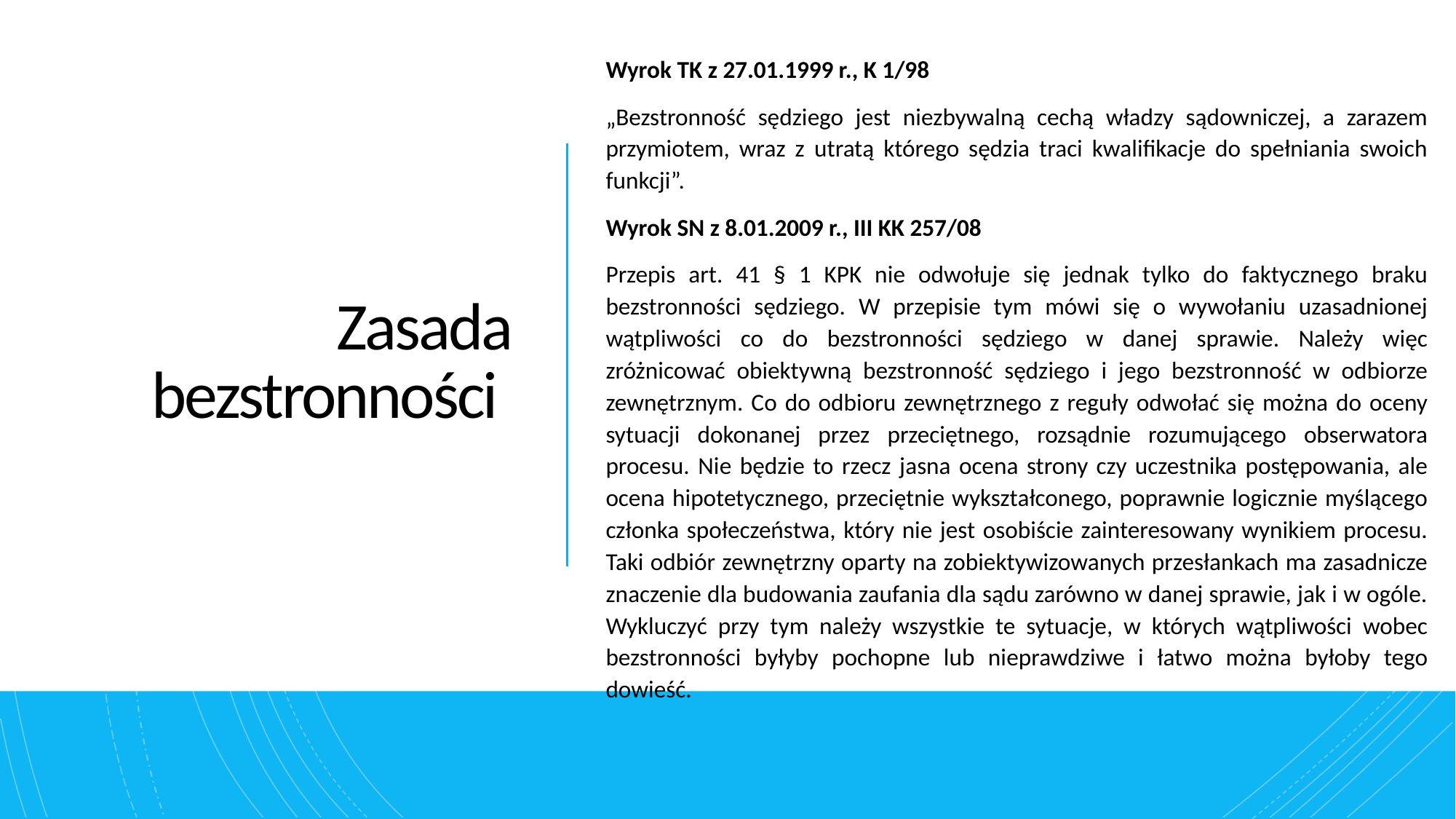

Wyrok TK z 27.01.1999 r., K 1/98
„Bezstronność sędziego jest niezbywalną cechą władzy sądowniczej, a zarazem przymiotem, wraz z utratą którego sędzia traci kwalifikacje do spełniania swoich funkcji”.
Wyrok SN z 8.01.2009 r., III KK 257/08
Przepis art. 41 § 1 KPK nie odwołuje się jednak tylko do faktycznego braku bezstronności sędziego. W przepisie tym mówi się o wywołaniu uzasadnionej wątpliwości co do bezstronności sędziego w danej sprawie. Należy więc zróżnicować obiektywną bezstronność sędziego i jego bezstronność w odbiorze zewnętrznym. Co do odbioru zewnętrznego z reguły odwołać się można do oceny sytuacji dokonanej przez przeciętnego, rozsądnie rozumującego obserwatora procesu. Nie będzie to rzecz jasna ocena strony czy uczestnika postępowania, ale ocena hipotetycznego, przeciętnie wykształconego, poprawnie logicznie myślącego członka społeczeństwa, który nie jest osobiście zainteresowany wynikiem procesu. Taki odbiór zewnętrzny oparty na zobiektywizowanych przesłankach ma zasadnicze znaczenie dla budowania zaufania dla sądu zarówno w danej sprawie, jak i w ogóle. Wykluczyć przy tym należy wszystkie te sytuacje, w których wątpliwości wobec bezstronności byłyby pochopne lub nieprawdziwe i łatwo można byłoby tego dowieść.
# Zasada bezstronności